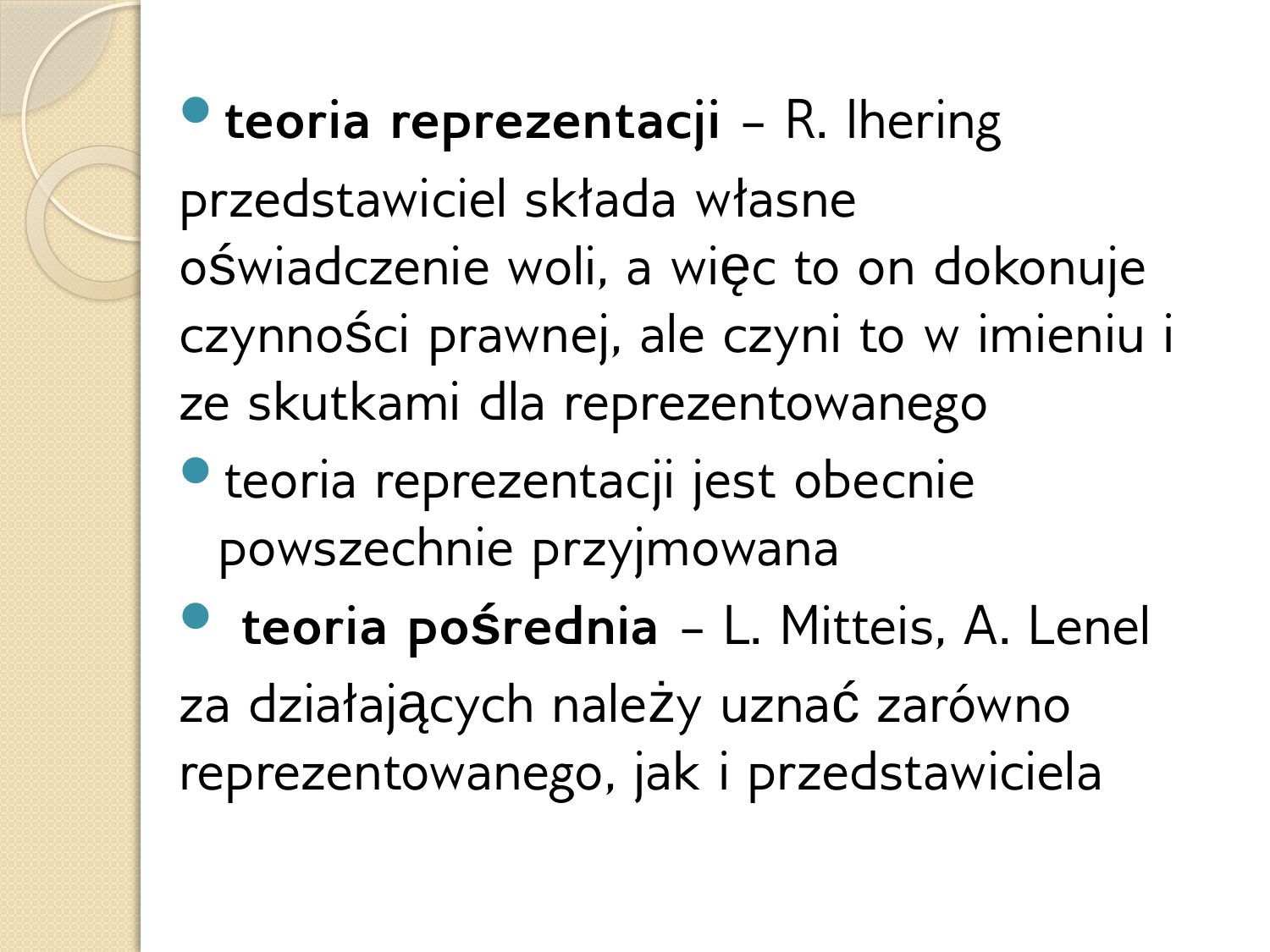

teoria reprezentacji – R. Ihering
przedstawiciel składa własne oświadczenie woli, a więc to on dokonuje czynności prawnej, ale czyni to w imieniu i ze skutkami dla reprezentowanego
teoria reprezentacji jest obecnie powszechnie przyjmowana
 teoria pośrednia – L. Mitteis, A. Lenel
za działających należy uznać zarówno reprezentowanego, jak i przedstawiciela